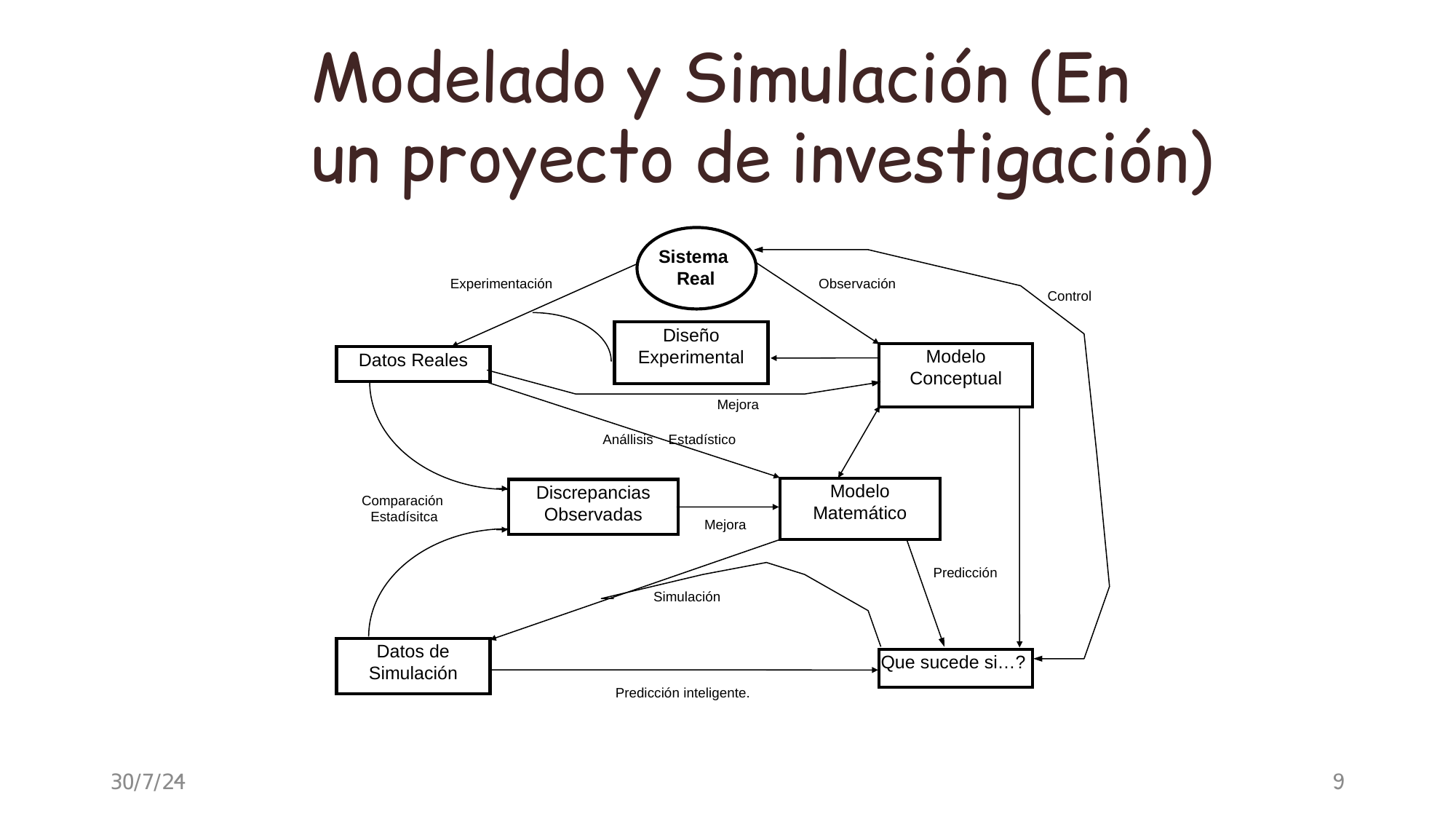

Modelado y Simulación (En un proyecto de investigación)

Sistema
Real

Experimentación
Observación
Control

Diseño Experimental
Modelo Conceptual
Datos Reales

Mejora

Anállisis    Estadístico
Modelo Matemático
Discrepancias Observadas

Comparación
Estadísitca

Mejora

Predicción
Simulación
Datos de Simulación
Que sucede si…?

Predicción inteligente.
30/7/24
9